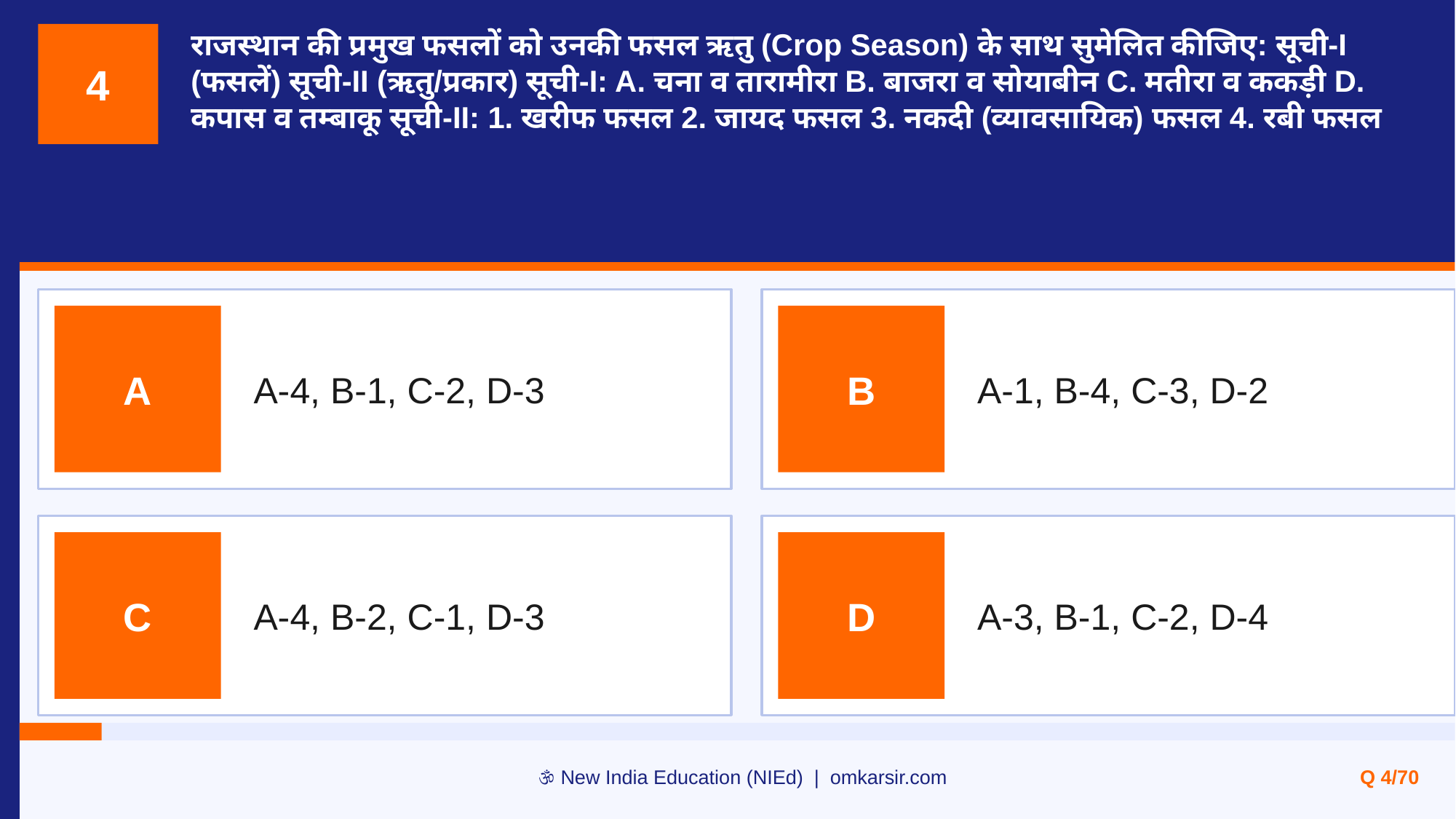

राजस्थान की प्रमुख फसलों को उनकी फसल ऋतु (Crop Season) के साथ सुमेलित कीजिए: सूची-I (फसलें) सूची-II (ऋतु/प्रकार) सूची-I: A. चना व तारामीरा B. बाजरा व सोयाबीन C. मतीरा व ककड़ी D. कपास व तम्बाकू सूची-II: 1. खरीफ फसल 2. जायद फसल 3. नकदी (व्यावसायिक) फसल 4. रबी फसल
4

A-4, B-1, C-2, D-3
A-1, B-4, C-3, D-2
A
B

A-4, B-2, C-1, D-3
A-3, B-1, C-2, D-4
C
D

🕉️ New India Education (NIEd)  |  omkarsir.com
Q 4/70